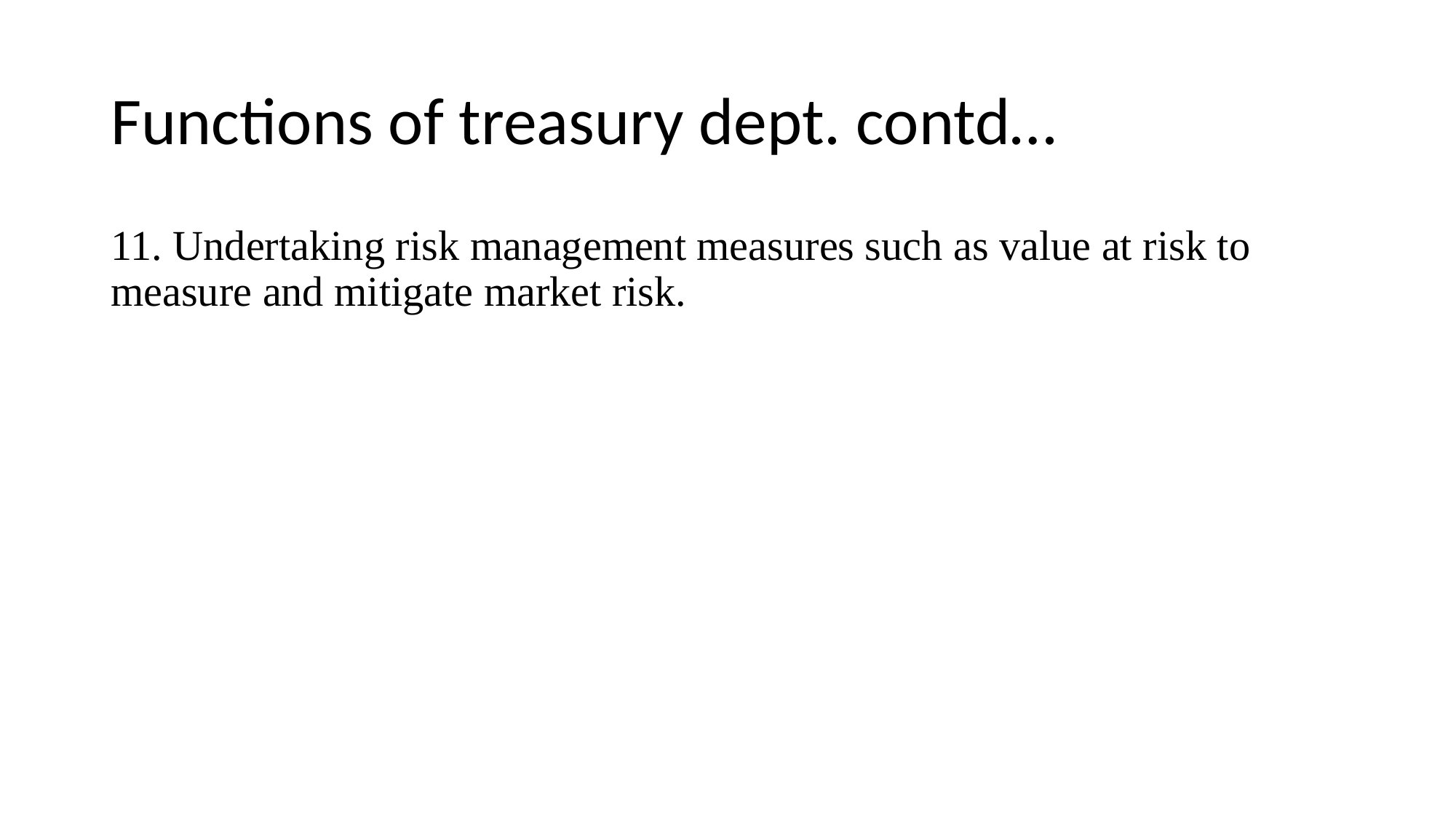

# Functions of treasury dept. contd…
11. Undertaking risk management measures such as value at risk to measure and mitigate market risk.